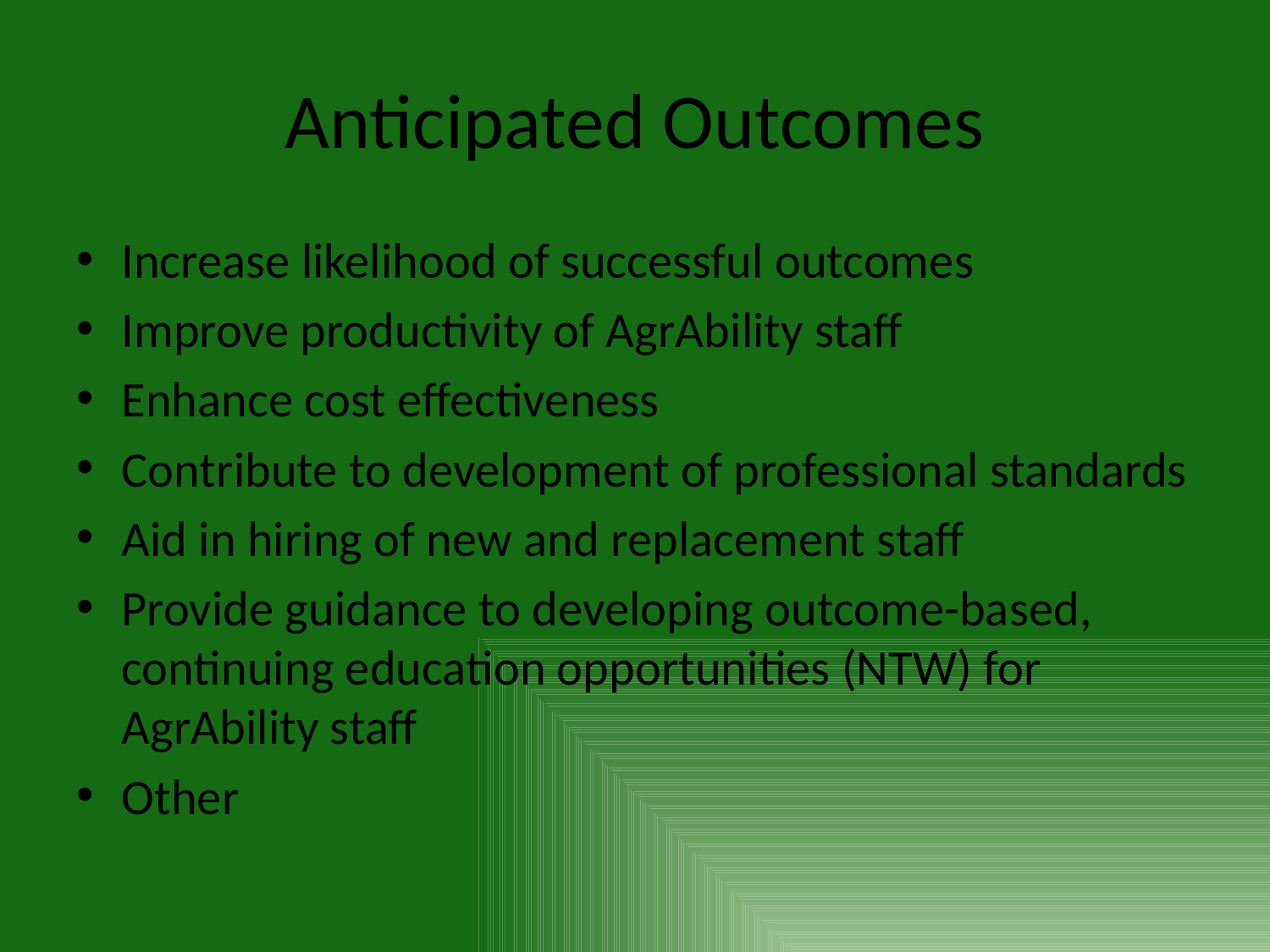

# Anticipated Outcomes
Increase likelihood of successful outcomes
Improve productivity of AgrAbility staff
Enhance cost effectiveness
Contribute to development of professional standards
Aid in hiring of new and replacement staff
Provide guidance to developing outcome-based, continuing education opportunities (NTW) for AgrAbility staff
Other